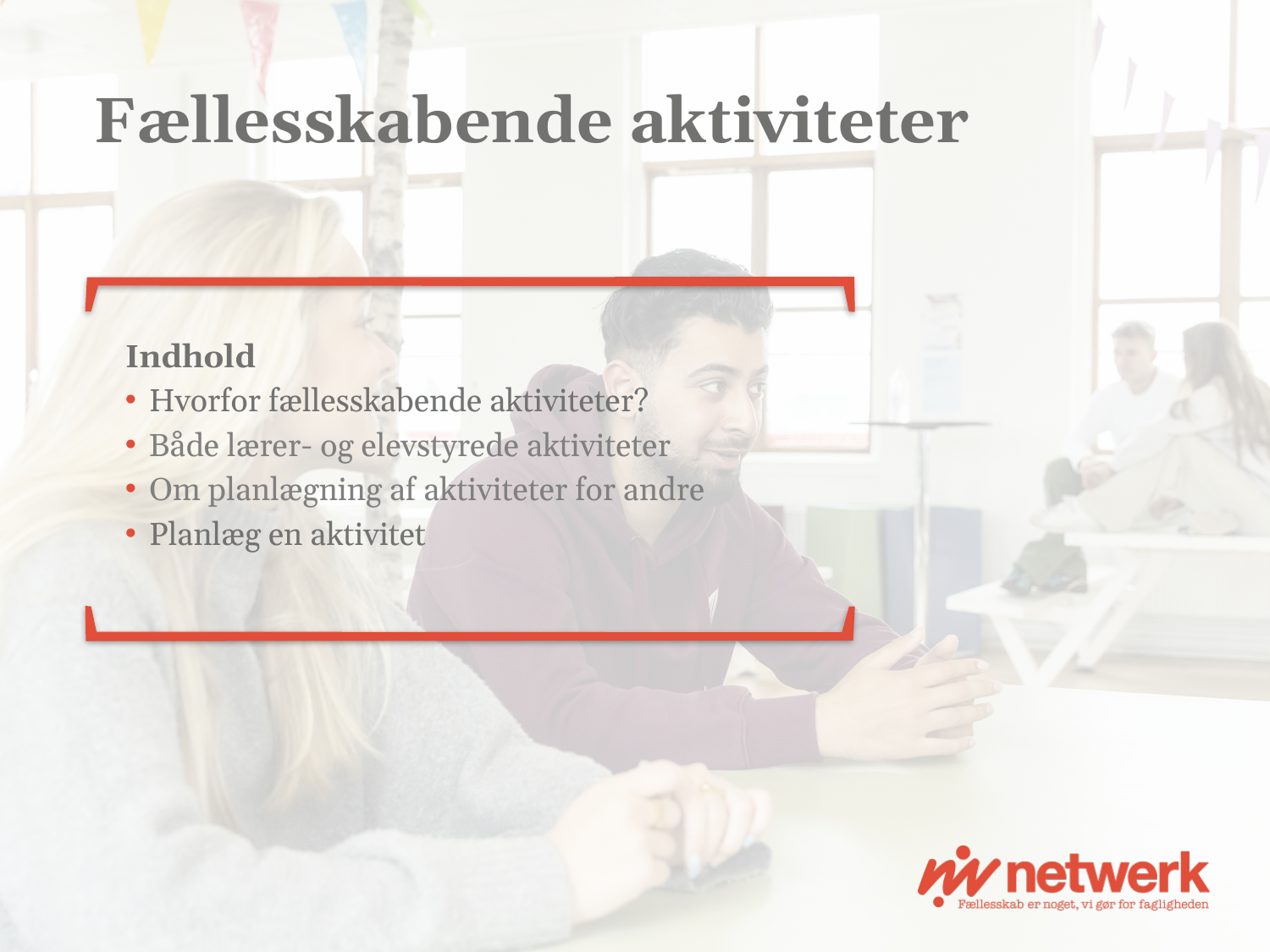

# Fællesskabende aktiviteter
Indhold
Hvorfor fællesskabende aktiviteter?
Både lærer- og elevstyrede aktiviteter
Om planlægning af aktiviteter for andre
Planlæg en aktivitet